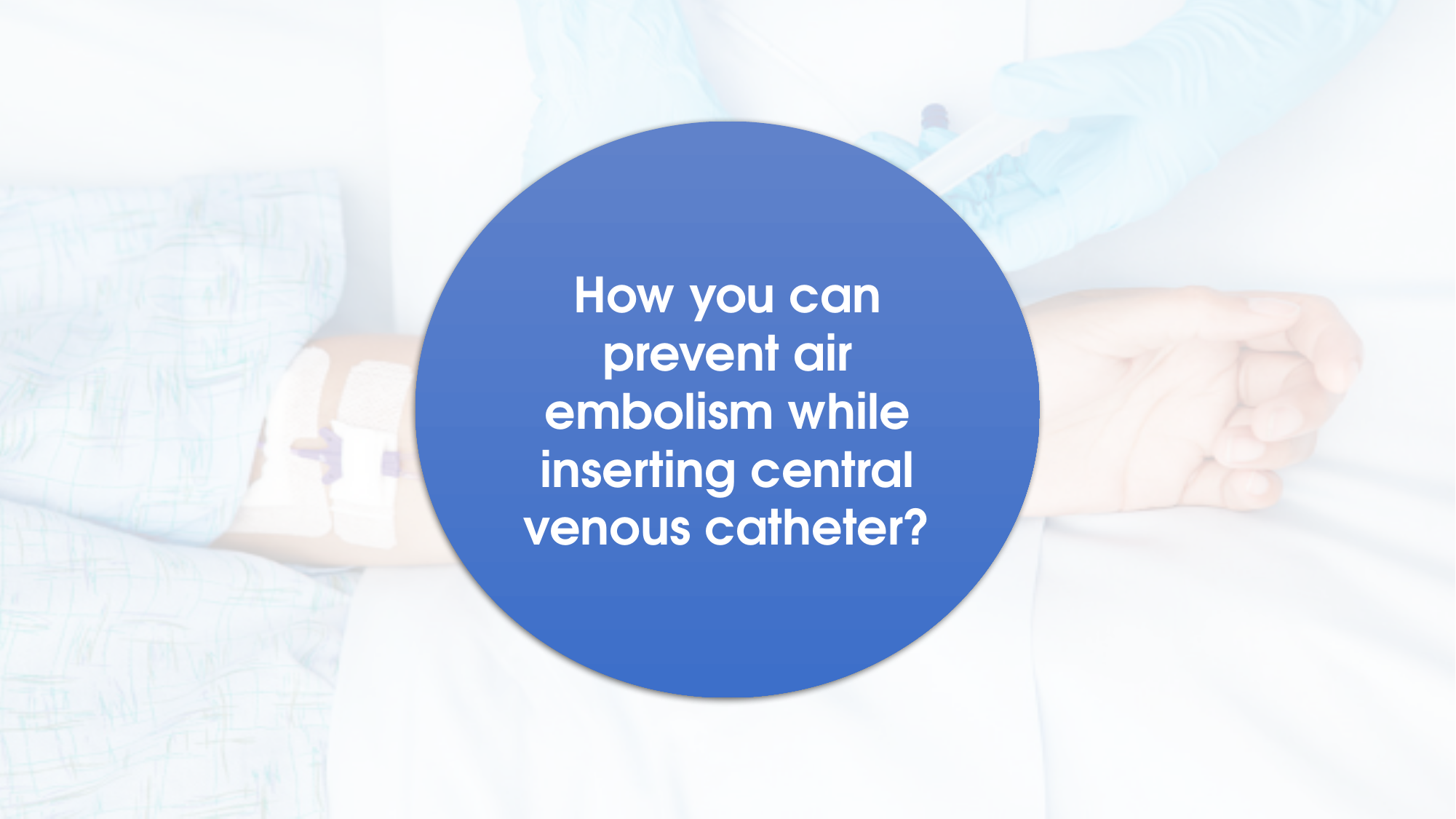

How you can prevent air embolism while inserting central venous catheter?